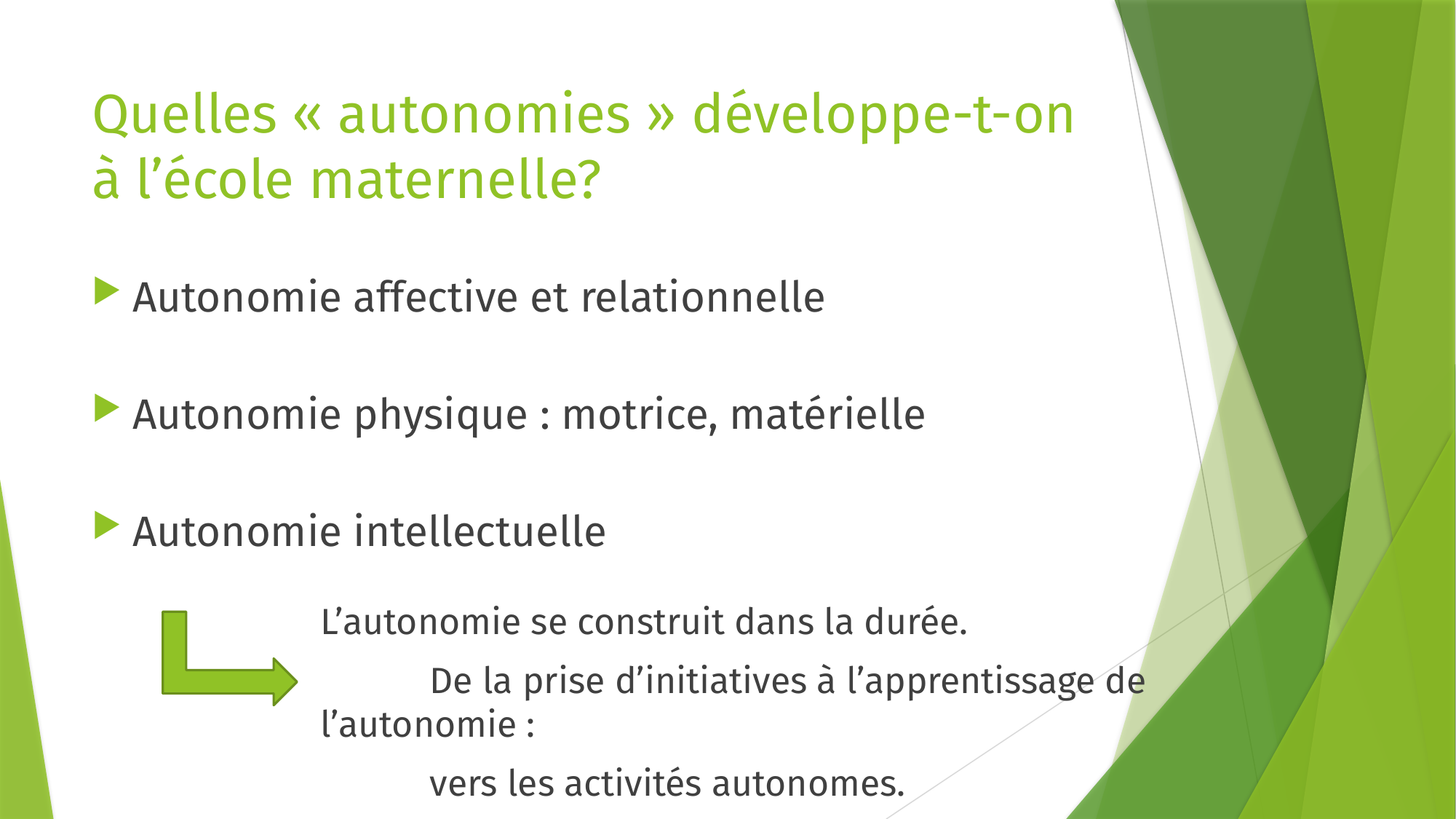

# Quelles « autonomies » développe-t-on à l’école maternelle?
Autonomie affective et relationnelle
Autonomie physique : motrice, matérielle
Autonomie intellectuelle

L’autonomie se construit dans la durée.
	De la prise d’initiatives à l’apprentissage de l’autonomie :
	vers les activités autonomes.